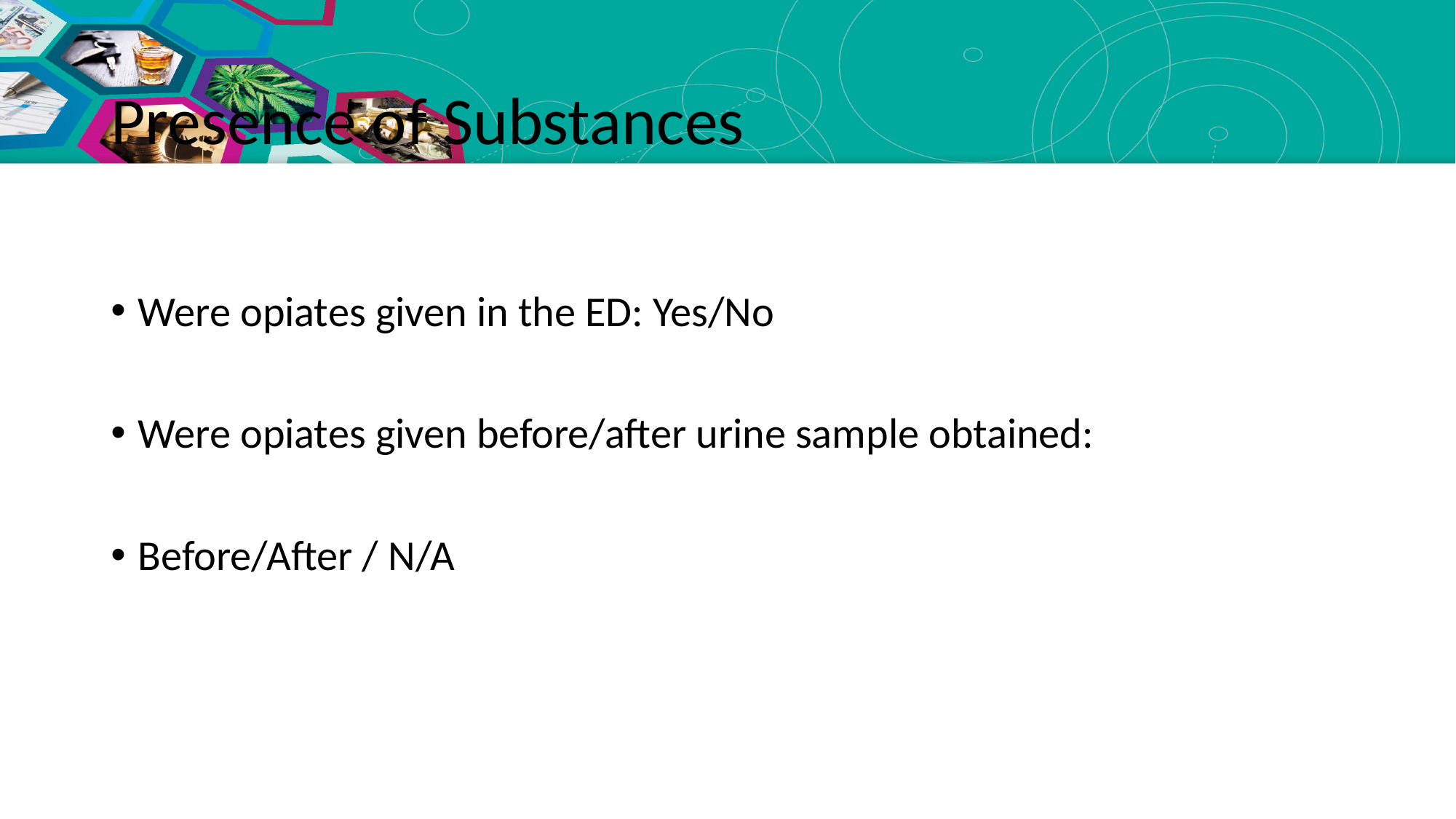

# Presence of Substances

Were opiates given in the ED: Yes/No

Were opiates given before/after urine sample obtained:

Before/After / N/A